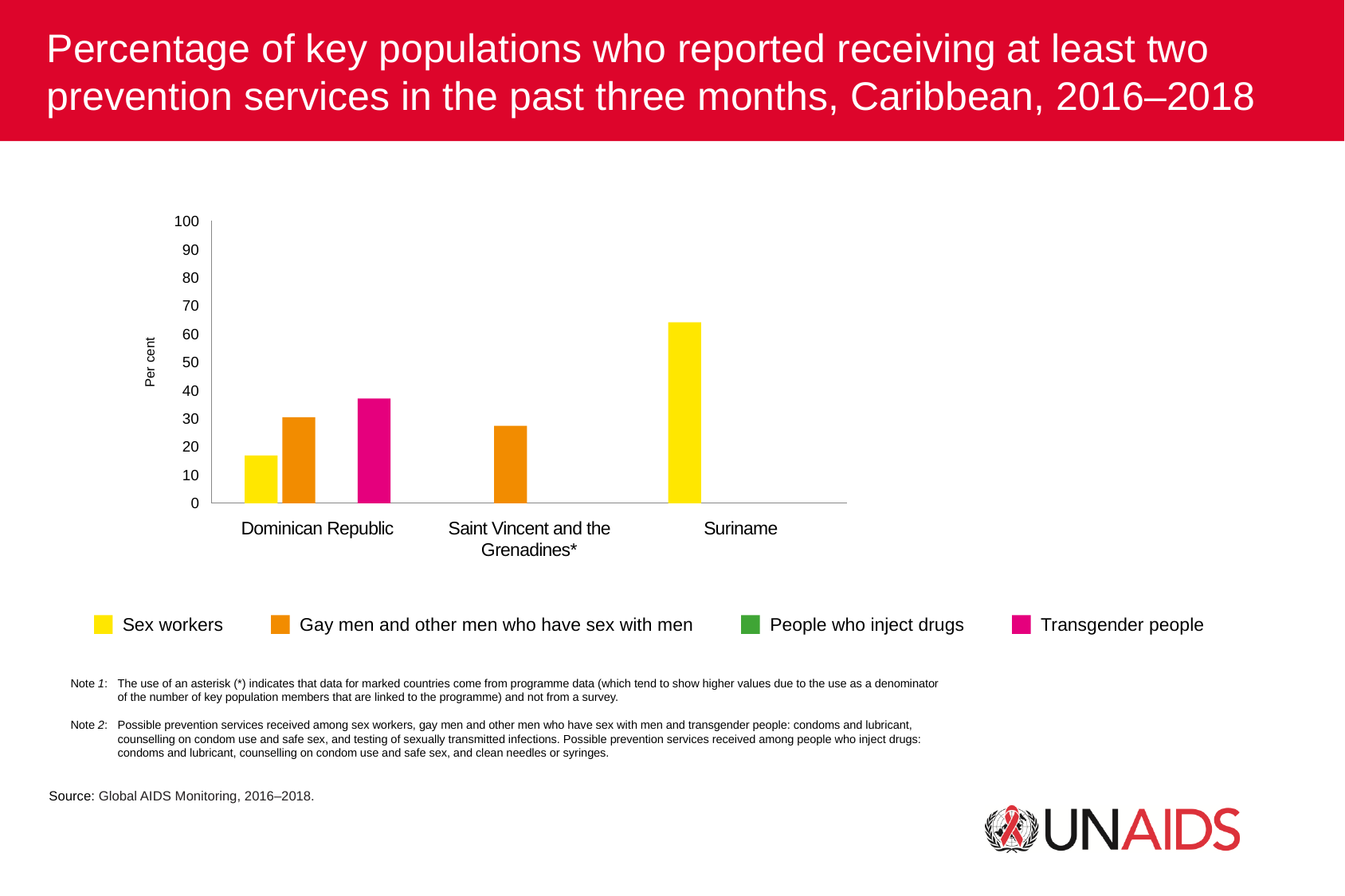

Percentage of key populations who reported receiving at least two prevention services in the past three months, Caribbean, 2016–2018
100

90
80
70

60
Per cent
50
40

30

20

10
0

Dominican Republic
Saint Vincent and the Grenadines*
Suriname
Sex workers
Gay men and other men who have sex with men
People who inject drugs
Transgender people

Note 1: 	The use of an asterisk (*) indicates that data for marked countries come from programme data (which tend to show higher values due to the use as a denominator of the number of key population members that are linked to the programme) and not from a survey.

Note 2: 	Possible prevention services received among sex workers, gay men and other men who have sex with men and transgender people: condoms and lubricant, counselling on condom use and safe sex, and testing of sexually transmitted infections. Possible prevention services received among people who inject drugs:  condoms and lubricant, counselling on condom use and safe sex, and clean needles or syringes.
Source: Global AIDS Monitoring, 2016–2018.